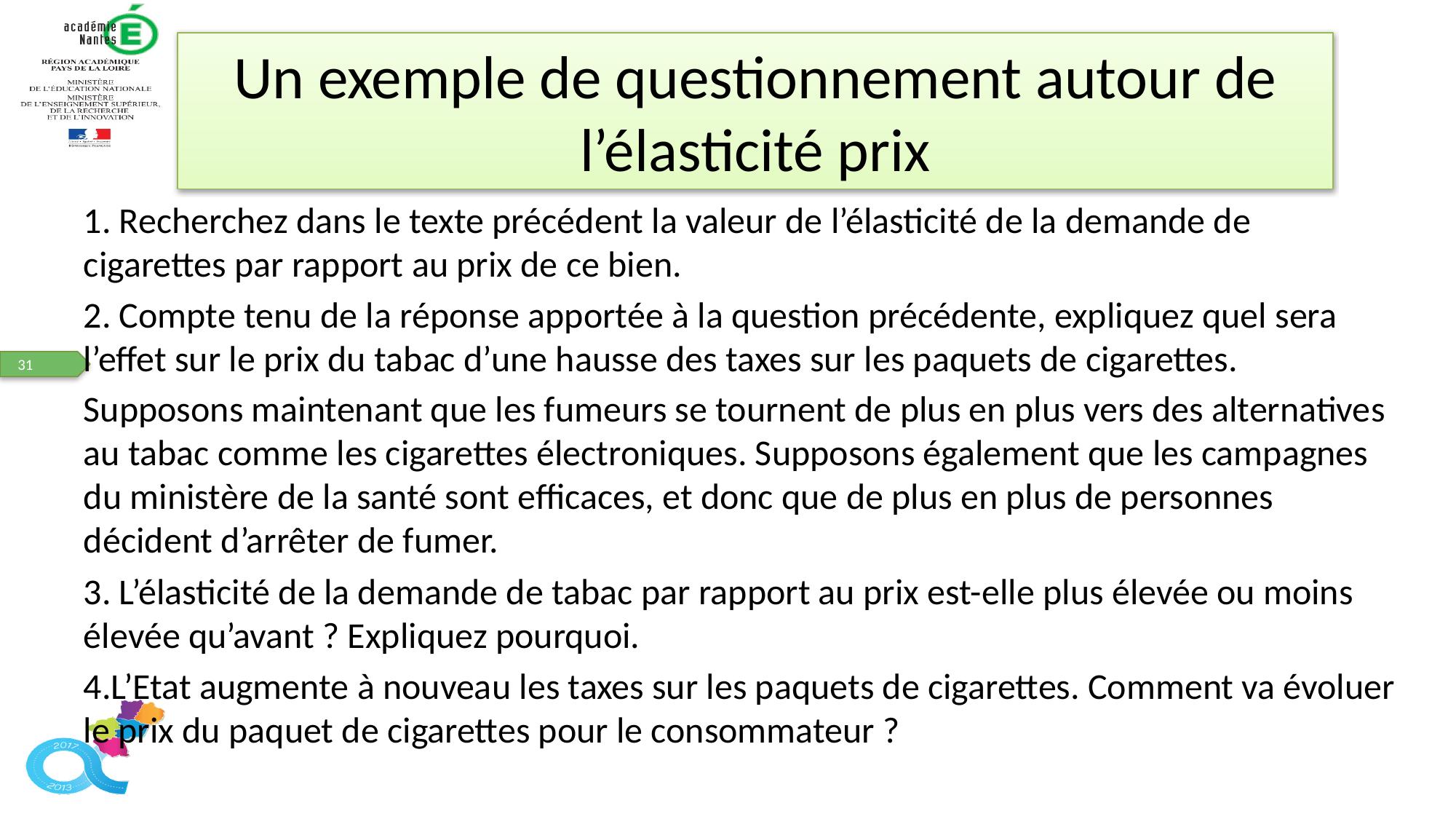

Un exemple de questionnement autour de l’élasticité prix
1. Recherchez dans le texte précédent la valeur de l’élasticité de la demande de cigarettes par rapport au prix de ce bien.
2. Compte tenu de la réponse apportée à la question précédente, expliquez quel sera l’effet sur le prix du tabac d’une hausse des taxes sur les paquets de cigarettes.
Supposons maintenant que les fumeurs se tournent de plus en plus vers des alternatives au tabac comme les cigarettes électroniques. Supposons également que les campagnes du ministère de la santé sont efficaces, et donc que de plus en plus de personnes décident d’arrêter de fumer.
3. L’élasticité de la demande de tabac par rapport au prix est-elle plus élevée ou moins élevée qu’avant ? Expliquez pourquoi.
4.L’Etat augmente à nouveau les taxes sur les paquets de cigarettes. Comment va évoluer le prix du paquet de cigarettes pour le consommateur ?